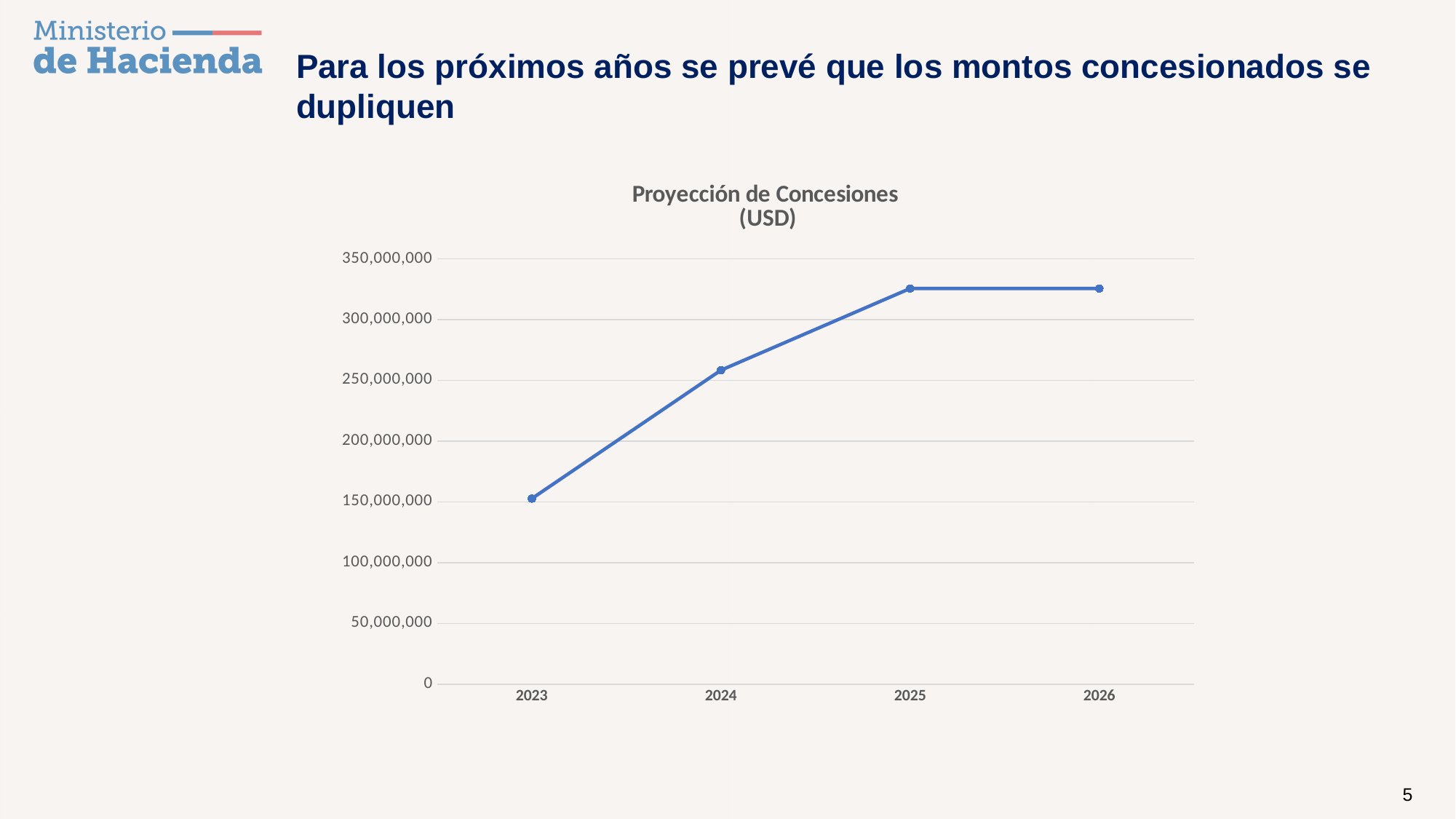

Para los próximos años se prevé que los montos concesionados se dupliquen

### Chart: Proyección de Concesiones
(USD)

| Category |  |
|---|---|
| 2023 | 152671051.5 |
| 2024 | 258336198.0 |
| 2025 | 325546750.5 |
| 2026 | 325546750.5 |